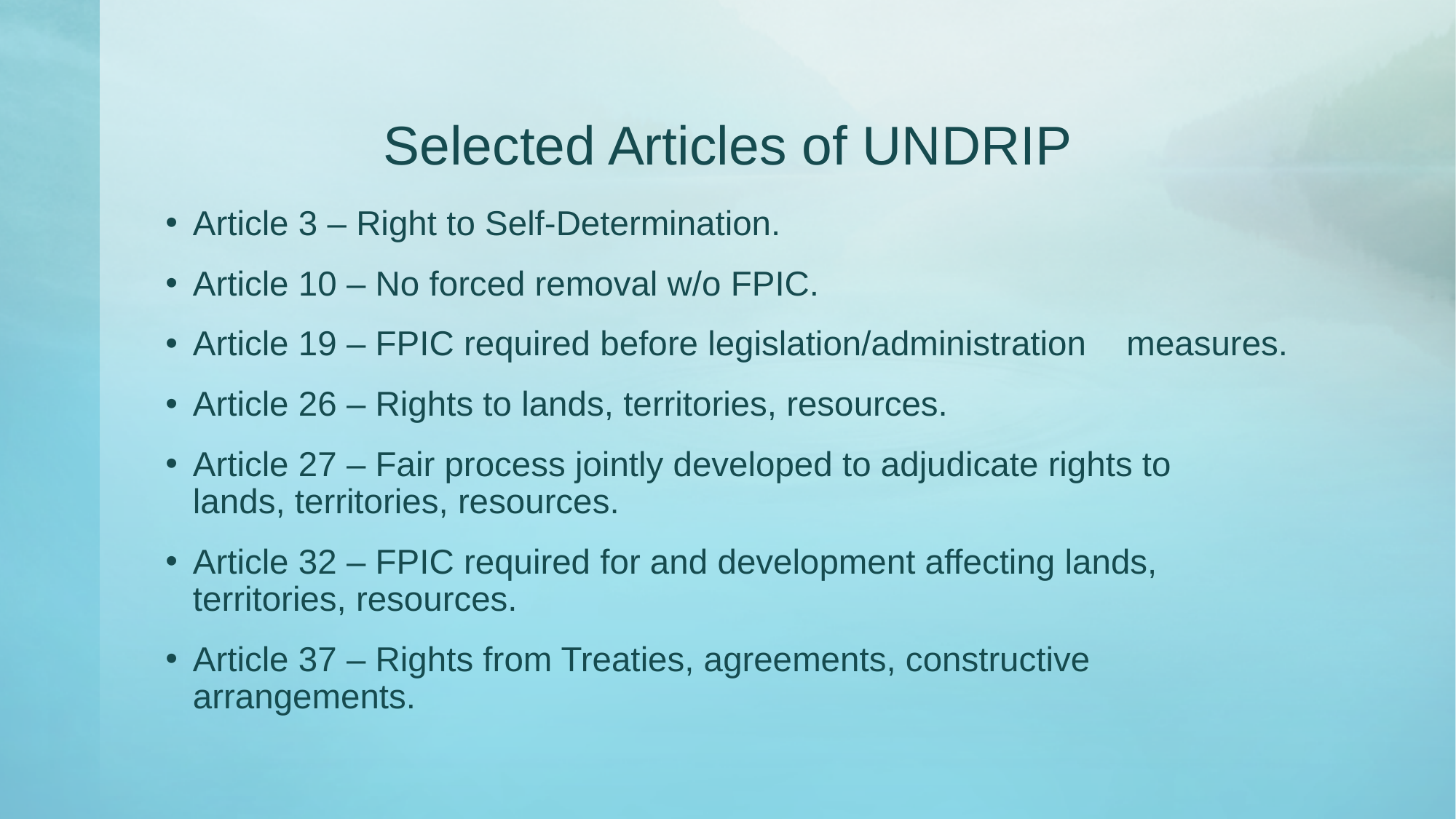

# Selected Articles of UNDRIP
Article 3 – Right to Self-Determination.
Article 10 – No forced removal w/o FPIC.
Article 19 – FPIC required before legislation/administration 				measures.
Article 26 – Rights to lands, territories, resources.
Article 27 – Fair process jointly developed to adjudicate rights to 			lands, territories, resources.
Article 32 – FPIC required for and development affecting lands, 			territories, resources.
Article 37 – Rights from Treaties, agreements, constructive 				arrangements.